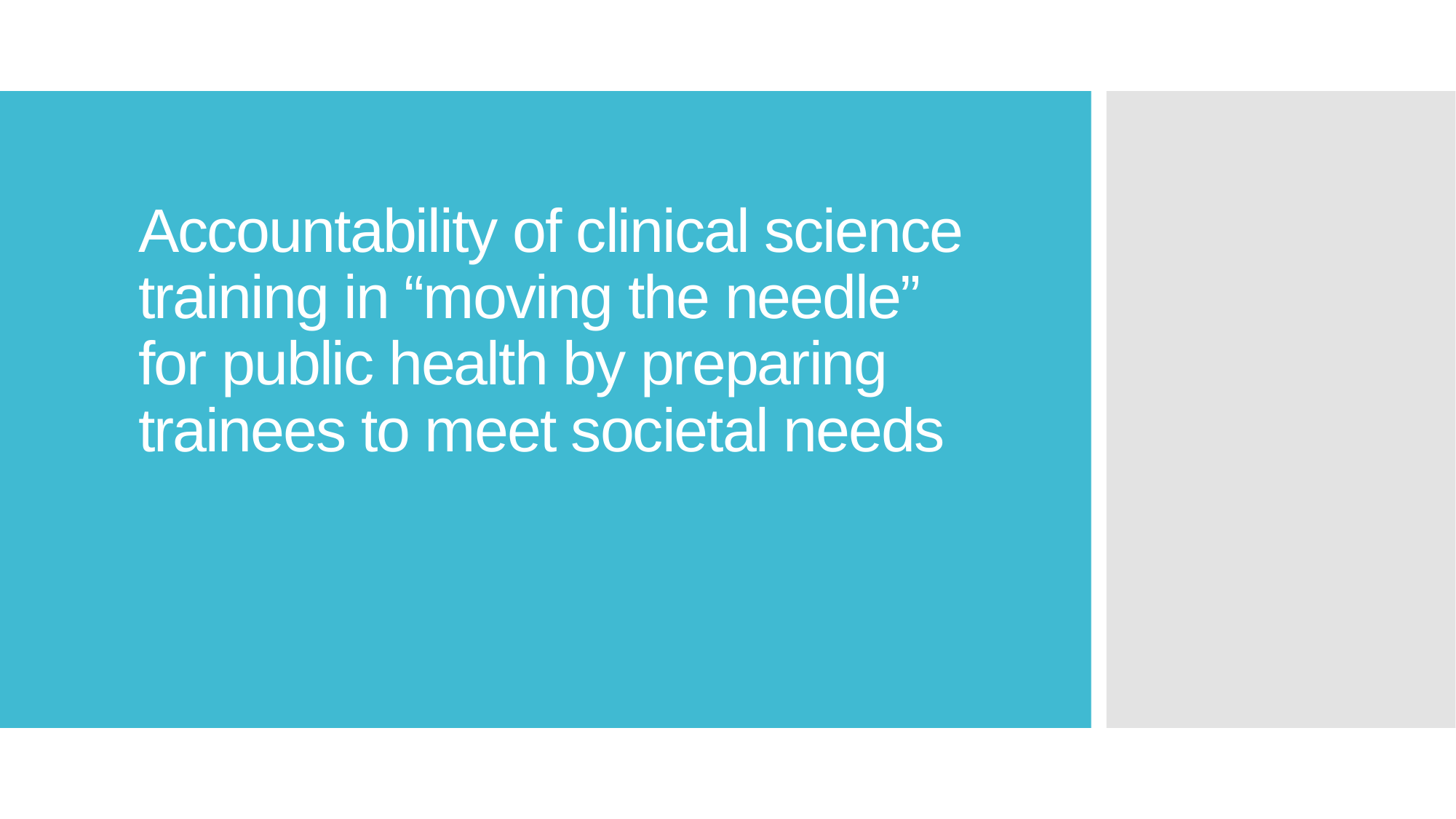

# Accountability of clinical science training in “moving the needle” for public health by preparing trainees to meet societal needs